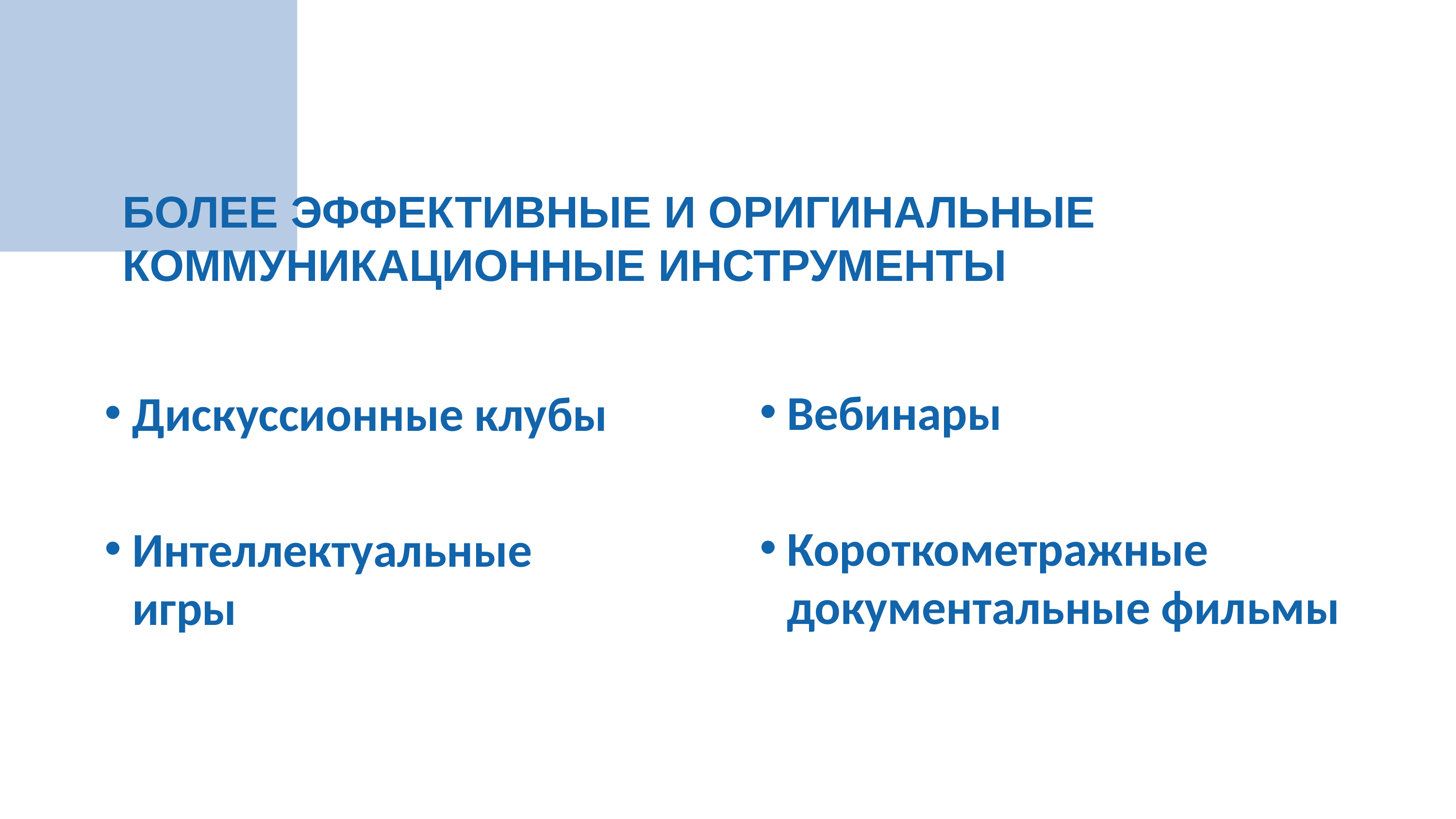

# БОЛЕЕ ЭФФЕКТИВНЫЕ И ОРИГИНАЛЬНЫЕ КОММУНИКАЦИОННЫЕ ИНСТРУМЕНТЫ
Вебинары

Короткометражные документальные фильмы

Дискуссионные клубы

Интеллектуальные игры